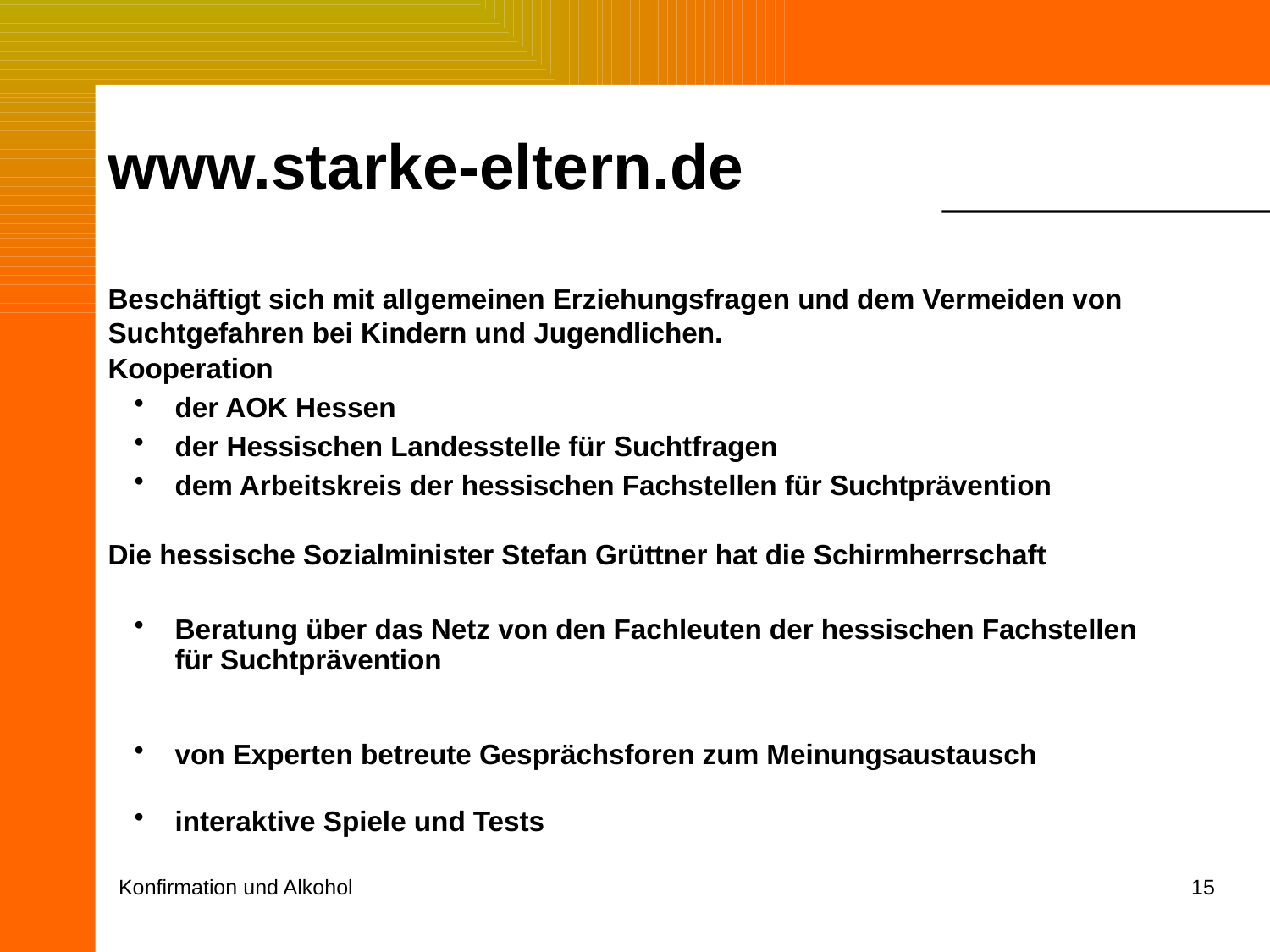

# www.starke-eltern.de
Beschäftigt sich mit allgemeinen Erziehungsfragen und dem Vermeiden von Suchtgefahren bei Kindern und Jugendlichen.
Kooperation
der AOK Hessen
der Hessischen Landesstelle für Suchtfragen
dem Arbeitskreis der hessischen Fachstellen für Suchtprävention
Die hessische Sozialminister Stefan Grüttner hat die Schirmherrschaft

Beratung über das Netz von den Fachleuten der hessischen Fachstellen für Suchtprävention

von Experten betreute Gesprächsforen zum Meinungsaustausch
interaktive Spiele und Tests

Konfirmation und Alkohol
15